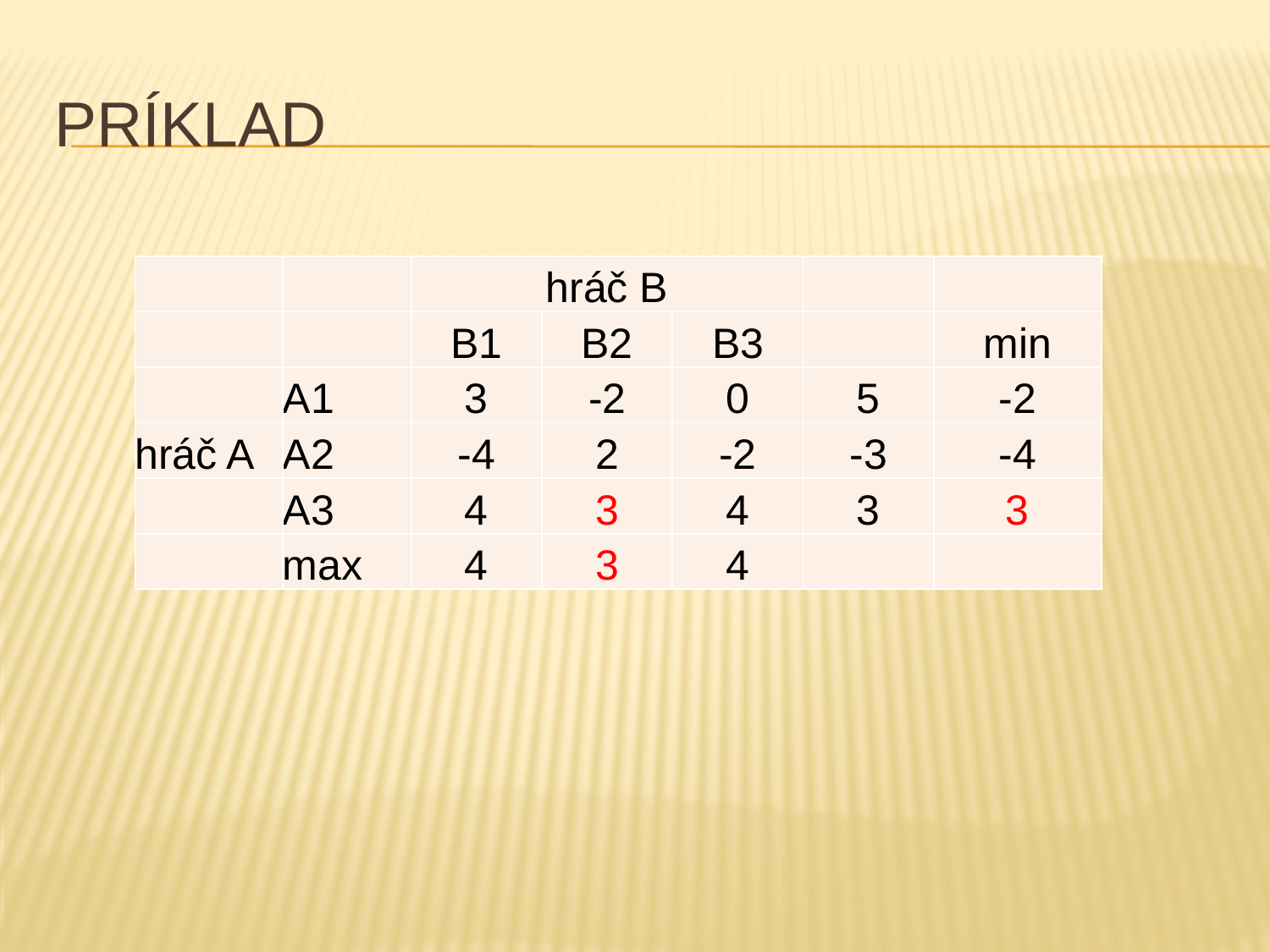

# Príklad
|  |  | hráč B |  |  |  |  |
| --- | --- | --- | --- | --- | --- | --- |
|  |  | B1 | B2 | B3 |  | min |
|  | A1 | 3 | -2 | 0 | 5 | -2 |
| hráč A | A2 | -4 | 2 | -2 | -3 | -4 |
|  | A3 | 4 | 3 | 4 | 3 | 3 |
|  | max | 4 | 3 | 4 |  |  |